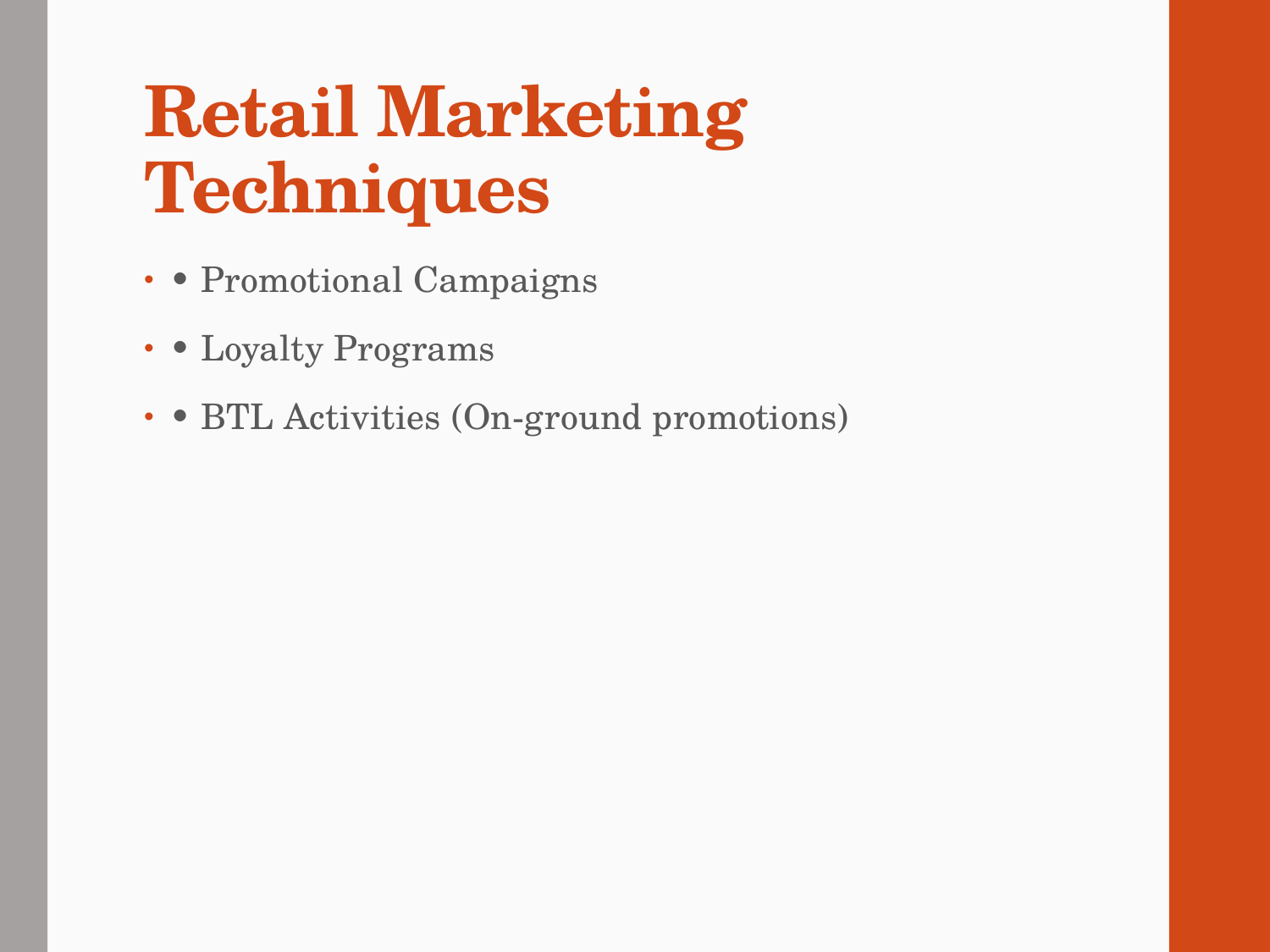

# Retail Marketing Techniques
• Promotional Campaigns
• Loyalty Programs
• BTL Activities (On-ground promotions)